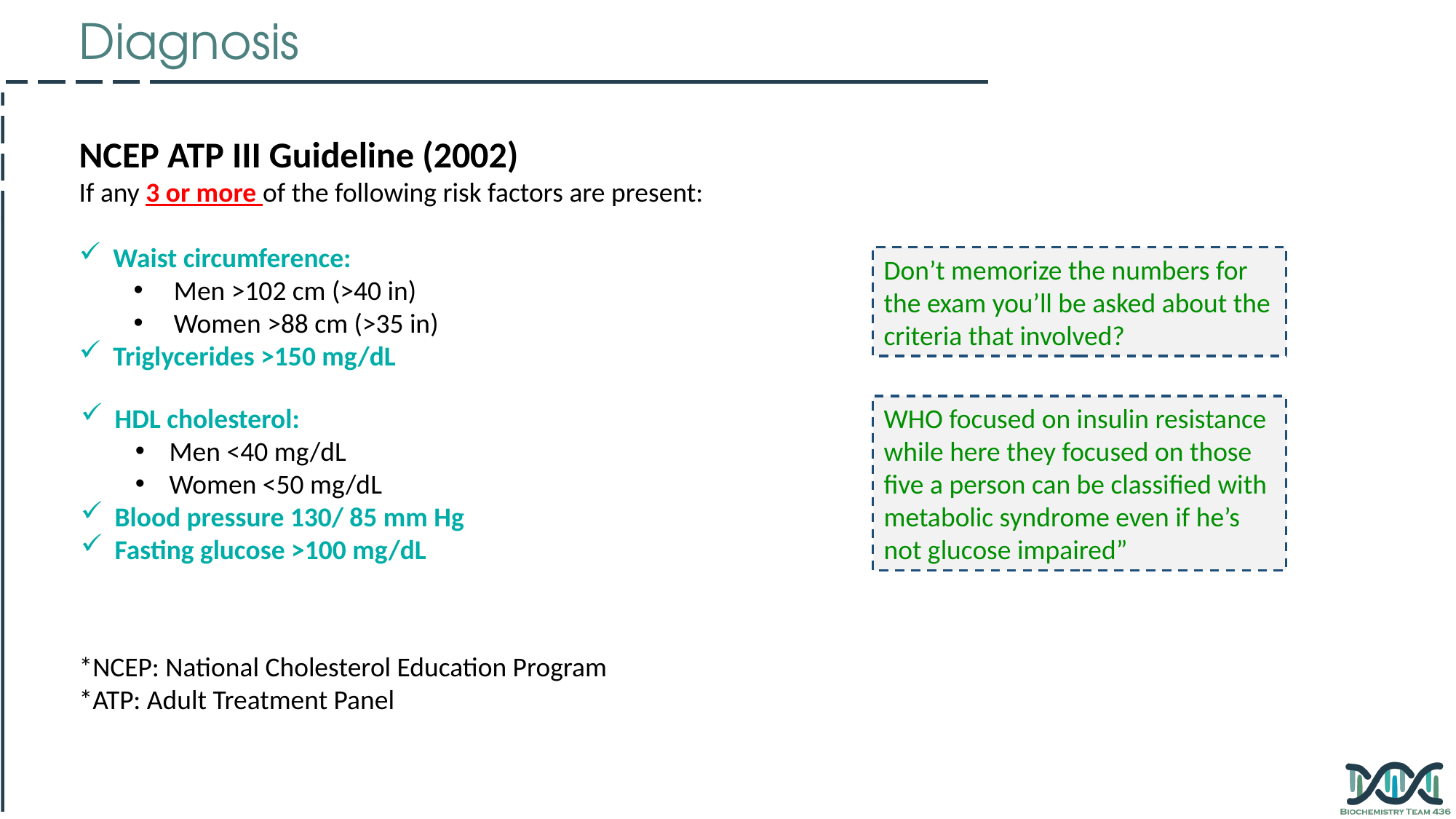

Diagnosis
NCEP ATP III Guideline (2002)
If any 3 or more of the following risk factors are present:

Waist circumference:
 Men >102 cm (>40 in)
 Women >88 cm (>35 in)
Triglycerides >150 mg/dL

Don’t memorize the numbers for the exam you’ll be asked about the criteria that involved?
HDL cholesterol:
Men <40 mg/dL
Women <50 mg/dL
Blood pressure 130/ 85 mm Hg
Fasting glucose >100 mg/dL

WHO focused on insulin resistance while here they focused on those five a person can be classified with metabolic syndrome even if he’s not glucose impaired”
*NCEP: National Cholesterol Education Program
*ATP: Adult Treatment Panel